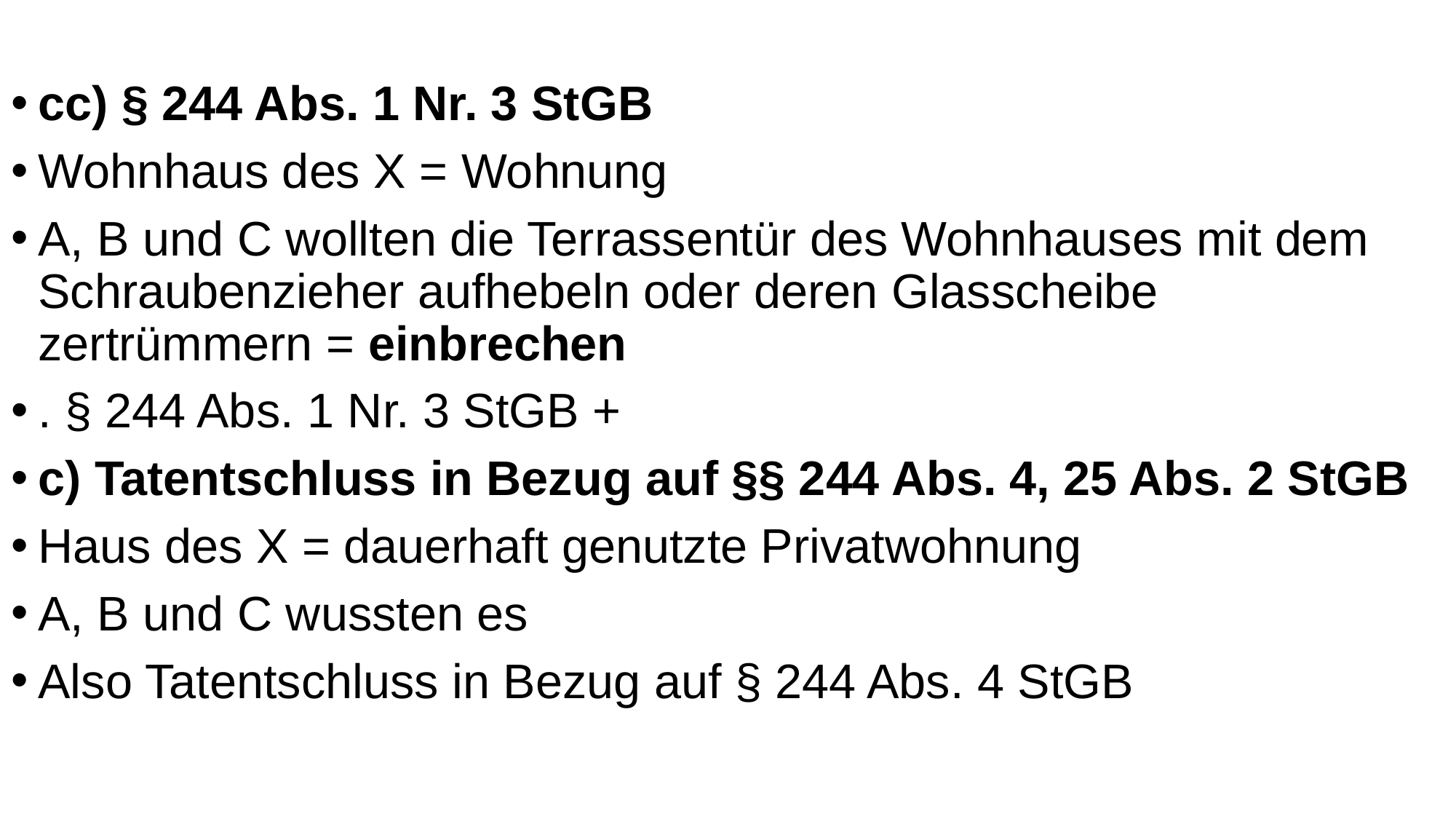

cc) § 244 Abs. 1 Nr. 3 StGB
Wohnhaus des X = Wohnung
A, B und C wollten die Terrassentür des Wohnhauses mit dem Schraubenzieher aufhebeln oder deren Glasscheibe zertrümmern = einbrechen
. § 244 Abs. 1 Nr. 3 StGB +
c) Tatentschluss in Bezug auf §§ 244 Abs. 4, 25 Abs. 2 StGB
Haus des X = dauerhaft genutzte Privatwohnung
A, B und C wussten es
Also Tatentschluss in Bezug auf § 244 Abs. 4 StGB